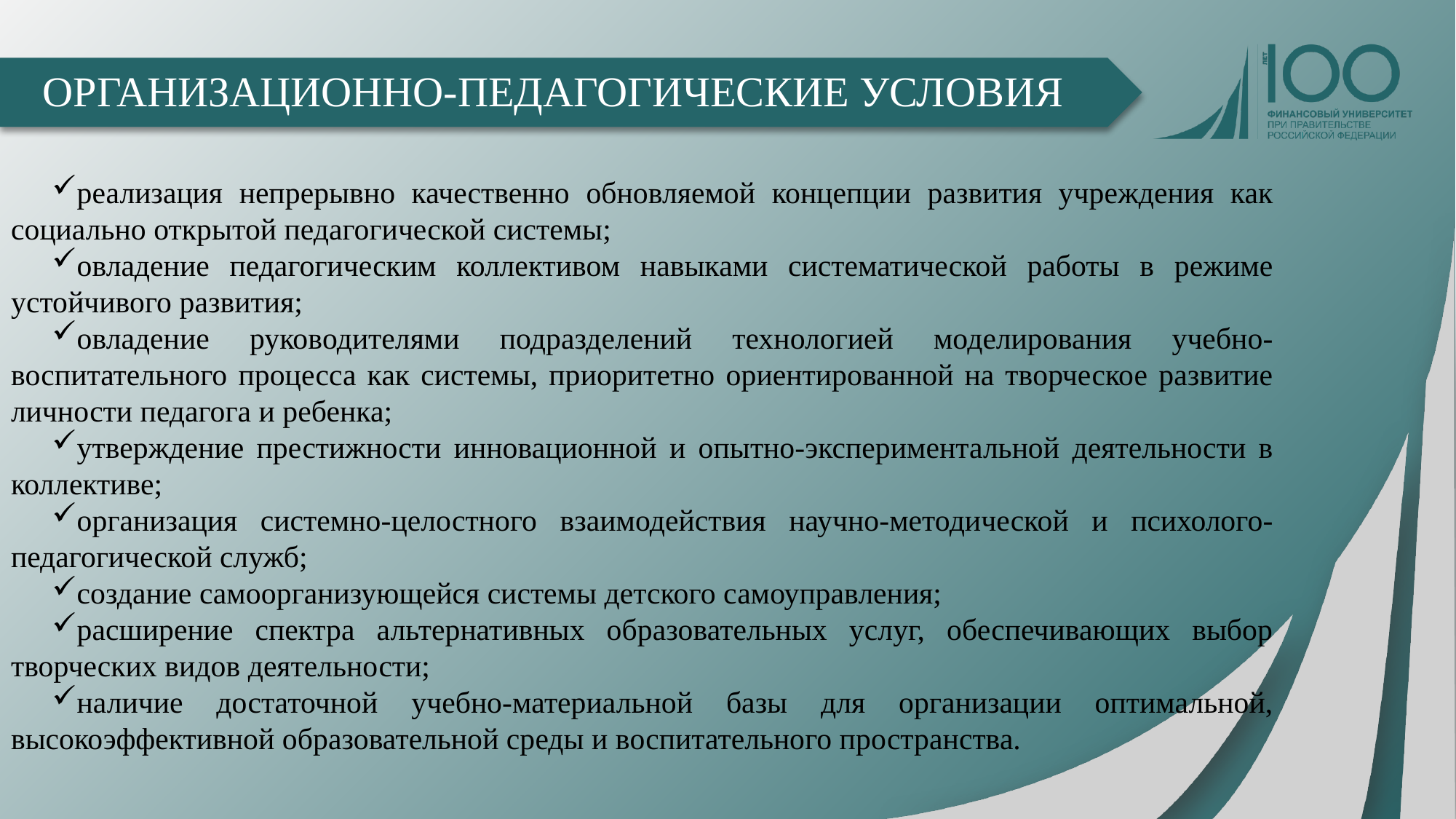

# ОРГАНИЗАЦИОННО-ПЕДАГОГИЧЕСКИЕ УСЛОВИЯ
реализация непрерывно качественно обновляемой концепции развития учреждения как социально открытой педагогической системы;
овладение педагогическим коллективом навыками систематической работы в режиме устойчивого развития;
овладение руководителями подразделений технологией моделирования учебно-воспитательного процесса как системы, приоритетно ориентированной на творческое развитие личности педагога и ребенка;
утверждение престижности инновационной и опытно-экспериментальной деятельности в коллективе;
организация системно-целостного взаимодействия научно-методической и психолого-педагогической служб;
создание самоорганизующейся системы детского самоуправления;
расширение спектра альтернативных образовательных услуг, обеспечивающих выбор творческих видов деятельности;
наличие достаточной учебно-материальной базы для организации оптимальной, высокоэффективной образовательной среды и воспитательного пространства.